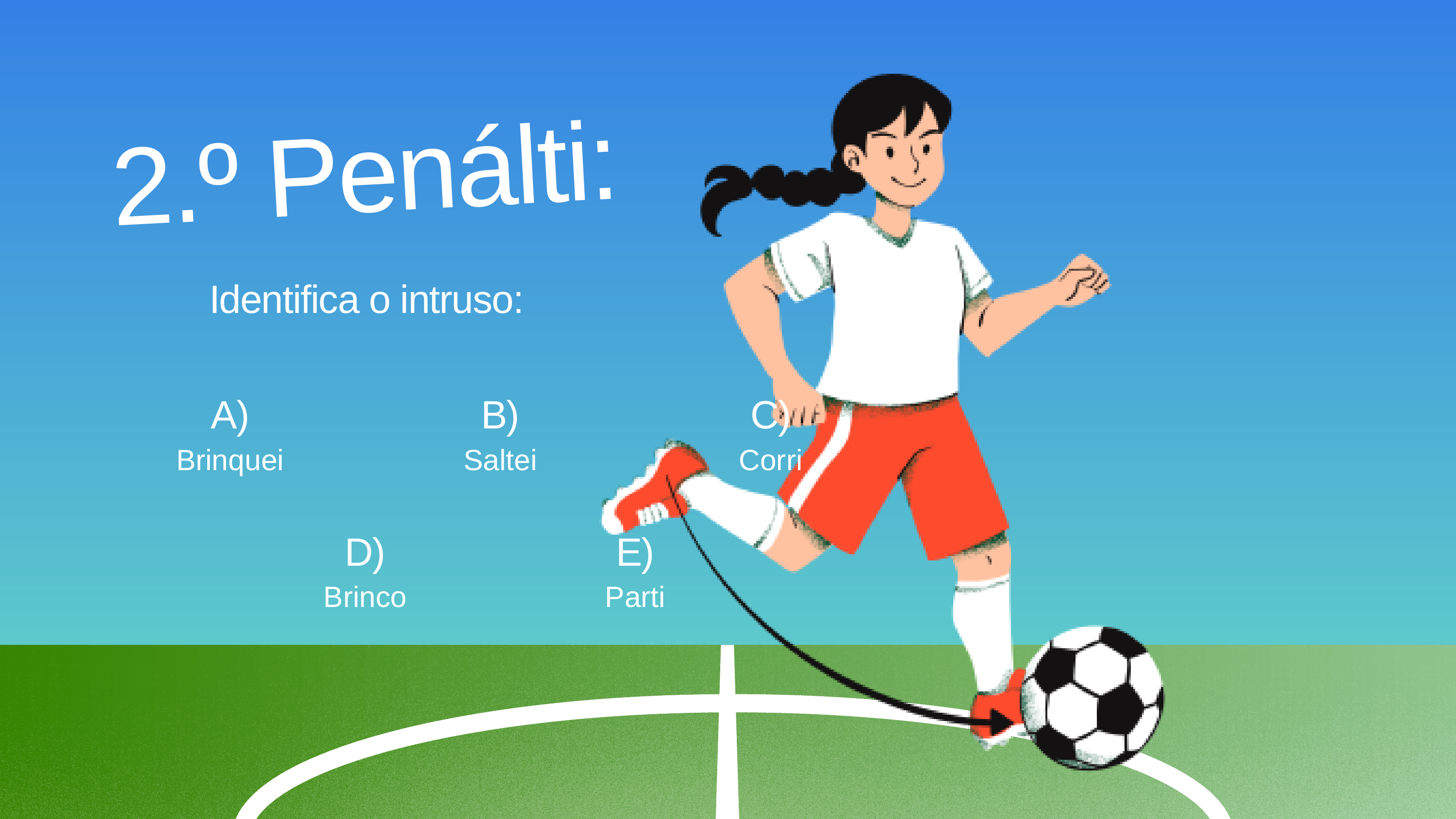

2.º Penálti:
Identifica o intruso:

A)
B)
C)
Brinquei
Saltei
Corri

D)
E)
Brinco
Parti